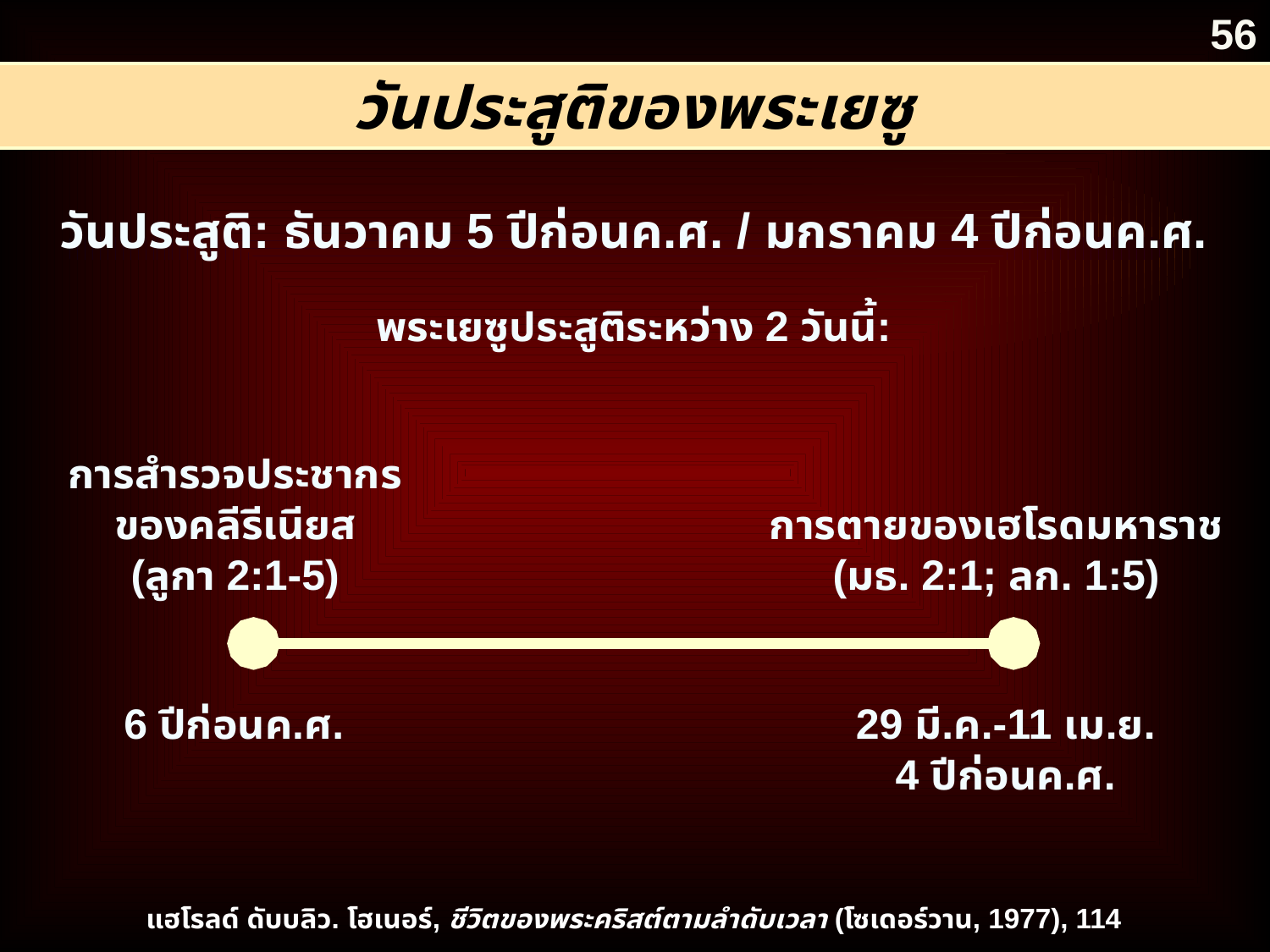

56
วันประสูติของพระเยซู
วันประสูติ: ธันวาคม 5 ปีก่อนค.ศ. / มกราคม 4 ปีก่อนค.ศ.
พระเยซูประสูติระหว่าง 2 วันนี้:
การสำรวจประชากรของคลีรีเนียส
(ลูกา 2:1-5)
การตายของเฮโรดมหาราช
(มธ. 2:1; ลก. 1:5)
6 ปีก่อนค.ศ.
29 มี.ค.-11 เม.ย.
4 ปีก่อนค.ศ.
แฮโรลด์ ดับบลิว. โฮเนอร์, ชีวิตของพระคริสต์ตามลำดับเวลา (โซเดอร์วาน, 1977), 114